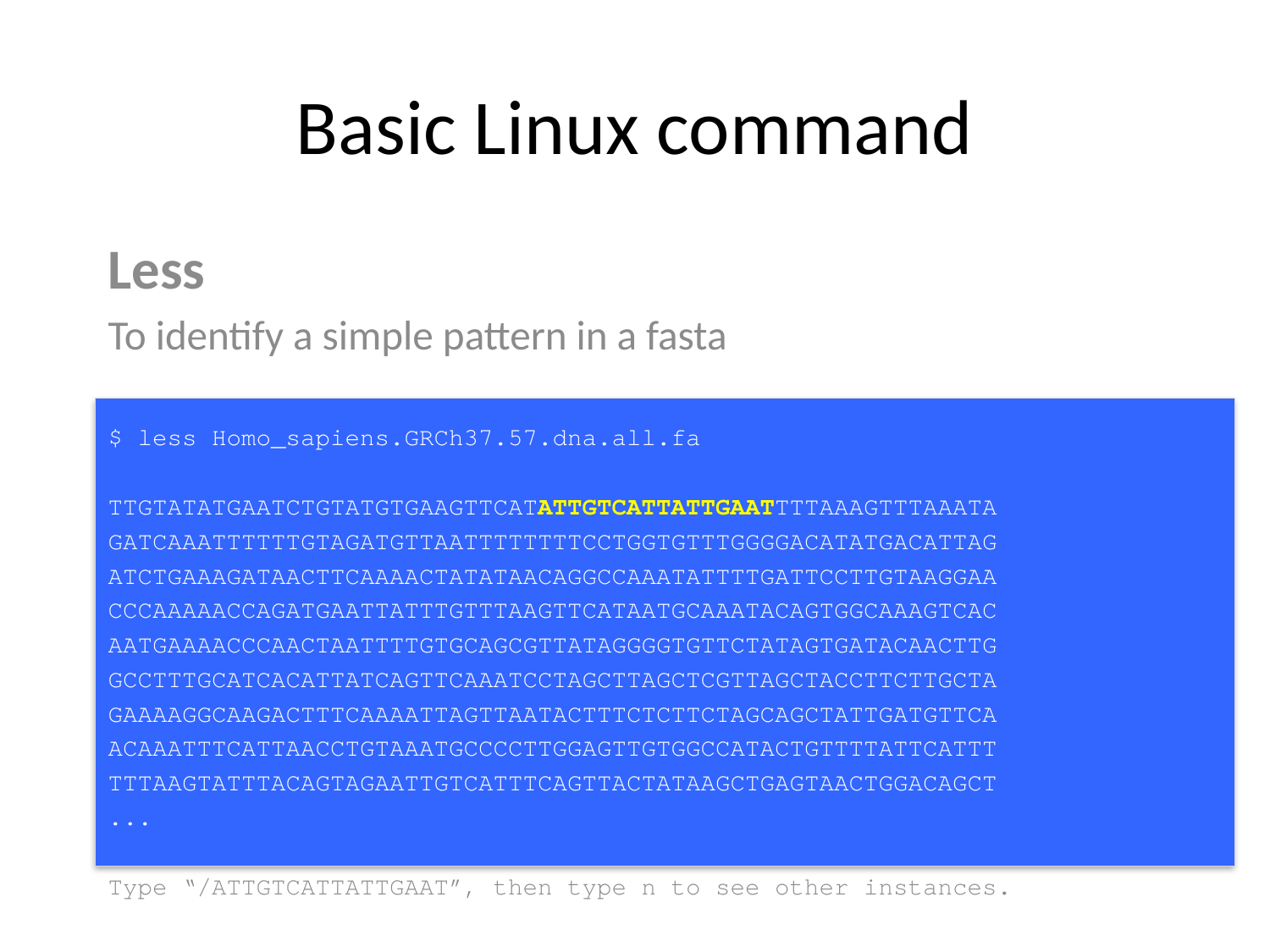

# Basic Linux command
Less
To identify a simple pattern in a fasta

$ less Homo_sapiens.GRCh37.57.dna.all.fa

TTGTATATGAATCTGTATGTGAAGTTCATATTGTCATTATTGAATTTTAAAGTTTAAATA
GATCAAATTTTTTGTAGATGTTAATTTTTTTTCCTGGTGTTTGGGGACATATGACATTAG
ATCTGAAAGATAACTTCAAAACTATATAACAGGCCAAATATTTTGATTCCTTGTAAGGAA
CCCAAAAACCAGATGAATTATTTGTTTAAGTTCATAATGCAAATACAGTGGCAAAGTCAC
AATGAAAACCCAACTAATTTTGTGCAGCGTTATAGGGGTGTTCTATAGTGATACAACTTG
GCCTTTGCATCACATTATCAGTTCAAATCCTAGCTTAGCTCGTTAGCTACCTTCTTGCTA
GAAAAGGCAAGACTTTCAAAATTAGTTAATACTTTCTCTTCTAGCAGCTATTGATGTTCA
ACAAATTTCATTAACCTGTAAATGCCCCTTGGAGTTGTGGCCATACTGTTTTATTCATTT
TTTAAGTATTTACAGTAGAATTGTCATTTCAGTTACTATAAGCTGAGTAACTGGACAGCT
...

Type “/ATTGTCATTATTGAAT”, then type n to see other instances.